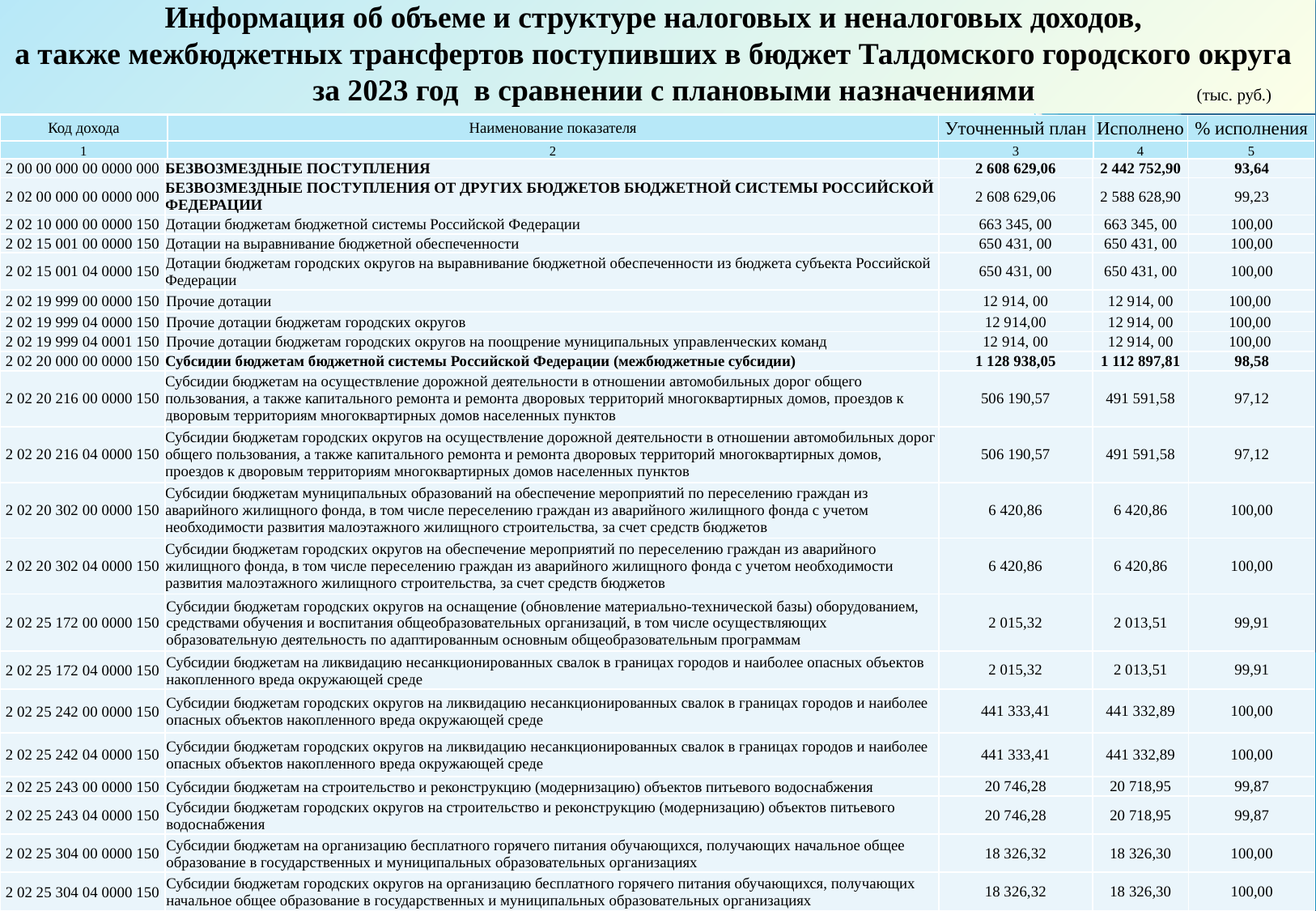

Информация об объеме и структуре налоговых и неналоговых доходов,
а также межбюджетных трансфертов поступивших в бюджет Талдомского городского округа
                                   за 2023 год  в сравнении с плановыми назначениями                     (тыс. руб.)
| Код дохода | Наименование показателя | Уточненный план | Исполнено | % исполнения |
| --- | --- | --- | --- | --- |
| 1 | 2 | 3 | 4 | 5 |
| 2 00 00 000 00 0000 000 | БЕЗВОЗМЕЗДНЫЕ ПОСТУПЛЕНИЯ | 2 608 629,06 | 2 442 752,90 | 93,64 |
| --- | --- | --- | --- | --- |
| 2 02 00 000 00 0000 000 | БЕЗВОЗМЕЗДНЫЕ ПОСТУПЛЕНИЯ ОТ ДРУГИХ БЮДЖЕТОВ БЮДЖЕТНОЙ СИСТЕМЫ РОССИЙСКОЙ ФЕДЕРАЦИИ | 2 608 629,06 | 2 588 628,90 | 99,23 |
| 2 02 10 000 00 0000 150 | Дотации бюджетам бюджетной системы Российской Федерации | 663 345, 00 | 663 345, 00 | 100,00 |
| 2 02 15 001 00 0000 150 | Дотации на выравнивание бюджетной обеспеченности | 650 431, 00 | 650 431, 00 | 100,00 |
| 2 02 15 001 04 0000 150 | Дотации бюджетам городских округов на выравнивание бюджетной обеспеченности из бюджета субъекта Российской Федерации | 650 431, 00 | 650 431, 00 | 100,00 |
| 2 02 19 999 00 0000 150 | Прочие дотации | 12 914, 00 | 12 914, 00 | 100,00 |
| 2 02 19 999 04 0000 150 | Прочие дотации бюджетам городских округов | 12 914,00 | 12 914, 00 | 100,00 |
| 2 02 19 999 04 0001 150 | Прочие дотации бюджетам городских округов на поощрение муниципальных управленческих команд | 12 914, 00 | 12 914, 00 | 100,00 |
| 2 02 20 000 00 0000 150 | Субсидии бюджетам бюджетной системы Российской Федерации (межбюджетные субсидии) | 1 128 938,05 | 1 112 897,81 | 98,58 |
| 2 02 20 216 00 0000 150 | Субсидии бюджетам на осуществление дорожной деятельности в отношении автомобильных дорог общего пользования, а также капитального ремонта и ремонта дворовых территорий многоквартирных домов, проездов к дворовым территориям многоквартирных домов населенных пунктов | 506 190,57 | 491 591,58 | 97,12 |
| 2 02 20 216 04 0000 150 | Субсидии бюджетам городских округов на осуществление дорожной деятельности в отношении автомобильных дорог общего пользования, а также капитального ремонта и ремонта дворовых территорий многоквартирных домов, проездов к дворовым территориям многоквартирных домов населенных пунктов | 506 190,57 | 491 591,58 | 97,12 |
| 2 02 20 302 00 0000 150 | Субсидии бюджетам муниципальных образований на обеспечение мероприятий по переселению граждан из аварийного жилищного фонда, в том числе переселению граждан из аварийного жилищного фонда с учетом необходимости развития малоэтажного жилищного строительства, за счет средств бюджетов | 6 420,86 | 6 420,86 | 100,00 |
| 2 02 20 302 04 0000 150 | Субсидии бюджетам городских округов на обеспечение мероприятий по переселению граждан из аварийного жилищного фонда, в том числе переселению граждан из аварийного жилищного фонда с учетом необходимости развития малоэтажного жилищного строительства, за счет средств бюджетов | 6 420,86 | 6 420,86 | 100,00 |
| 2 02 25 172 00 0000 150 | Субсидии бюджетам городских округов на оснащение (обновление материально-технической базы) оборудованием, средствами обучения и воспитания общеобразовательных организаций, в том числе осуществляющих образовательную деятельность по адаптированным основным общеобразовательным программам | 2 015,32 | 2 013,51 | 99,91 |
| 2 02 25 172 04 0000 150 | Субсидии бюджетам на ликвидацию несанкционированных свалок в границах городов и наиболее опасных объектов накопленного вреда окружающей среде | 2 015,32 | 2 013,51 | 99,91 |
| 2 02 25 242 00 0000 150 | Субсидии бюджетам городских округов на ликвидацию несанкционированных свалок в границах городов и наиболее опасных объектов накопленного вреда окружающей среде | 441 333,41 | 441 332,89 | 100,00 |
| 2 02 25 242 04 0000 150 | Субсидии бюджетам городских округов на ликвидацию несанкционированных свалок в границах городов и наиболее опасных объектов накопленного вреда окружающей среде | 441 333,41 | 441 332,89 | 100,00 |
| 2 02 25 243 00 0000 150 | Субсидии бюджетам на строительство и реконструкцию (модернизацию) объектов питьевого водоснабжения | 20 746,28 | 20 718,95 | 99,87 |
| 2 02 25 243 04 0000 150 | Субсидии бюджетам городских округов на строительство и реконструкцию (модернизацию) объектов питьевого водоснабжения | 20 746,28 | 20 718,95 | 99,87 |
| 2 02 25 304 00 0000 150 | Субсидии бюджетам на организацию бесплатного горячего питания обучающихся, получающих начальное общее образование в государственных и муниципальных образовательных организациях | 18 326,32 | 18 326,30 | 100,00 |
| 2 02 25 304 04 0000 150 | Субсидии бюджетам городских округов на организацию бесплатного горячего питания обучающихся, получающих начальное общее образование в государственных и муниципальных образовательных организациях | 18 326,32 | 18 326,30 | 100,00 |
40